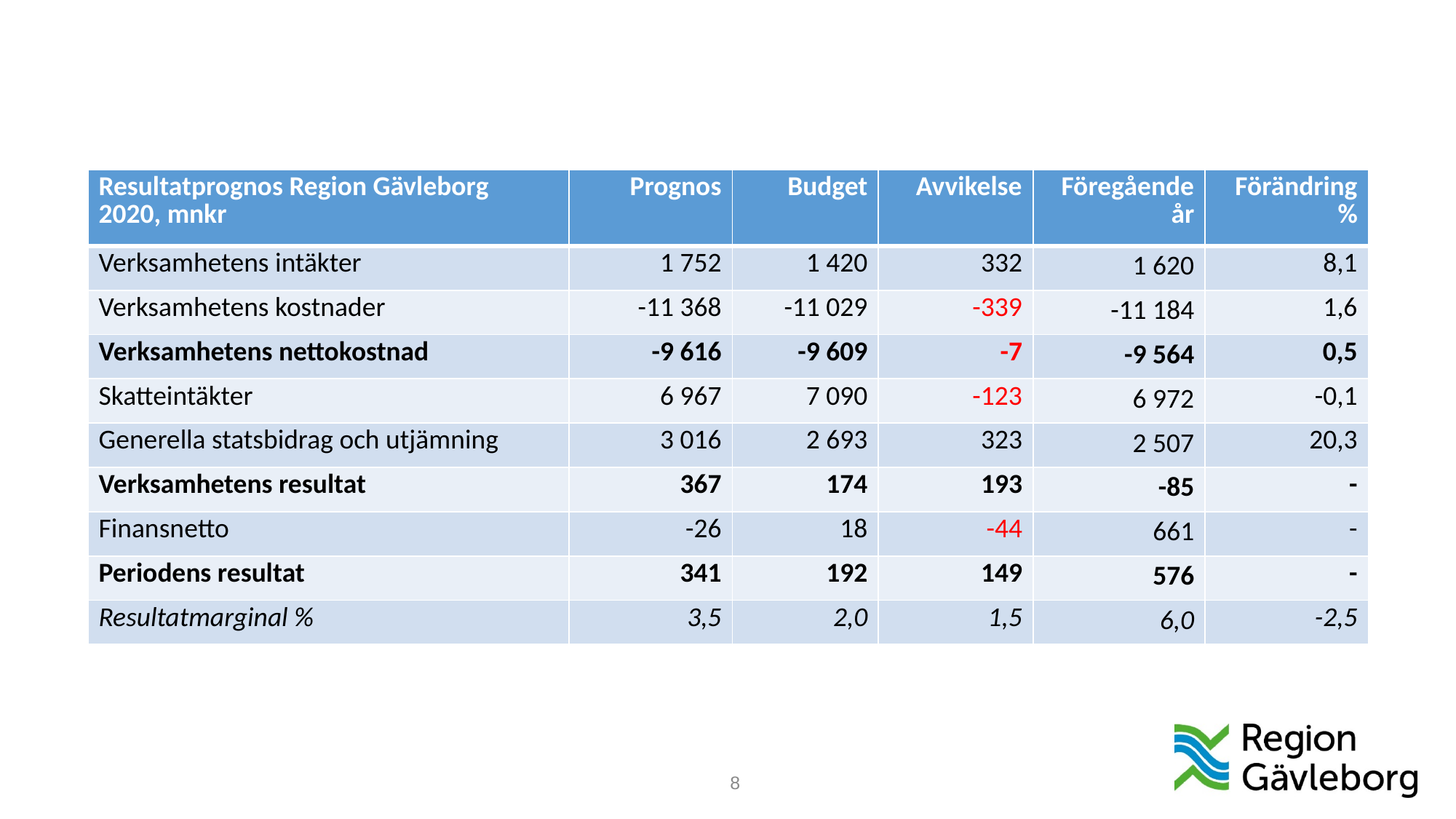

| Resultatprognos Region Gävleborg 2020, mnkr | Prognos | Budget | Avvikelse | Föregående år | Förändring % |
| --- | --- | --- | --- | --- | --- |
| Verksamhetens intäkter | 1 752 | 1 420 | 332 | 1 620 | 8,1 |
| Verksamhetens kostnader | -11 368 | -11 029 | -339 | -11 184 | 1,6 |
| Verksamhetens nettokostnad | -9 616 | -9 609 | -7 | -9 564 | 0,5 |
| Skatteintäkter | 6 967 | 7 090 | -123 | 6 972 | -0,1 |
| Generella statsbidrag och utjämning | 3 016 | 2 693 | 323 | 2 507 | 20,3 |
| Verksamhetens resultat | 367 | 174 | 193 | -85 | - |
| Finansnetto | -26 | 18 | -44 | 661 | - |
| Periodens resultat | 341 | 192 | 149 | 576 | - |
| Resultatmarginal % | 3,5 | 2,0 | 1,5 | 6,0 | -2,5 |
8